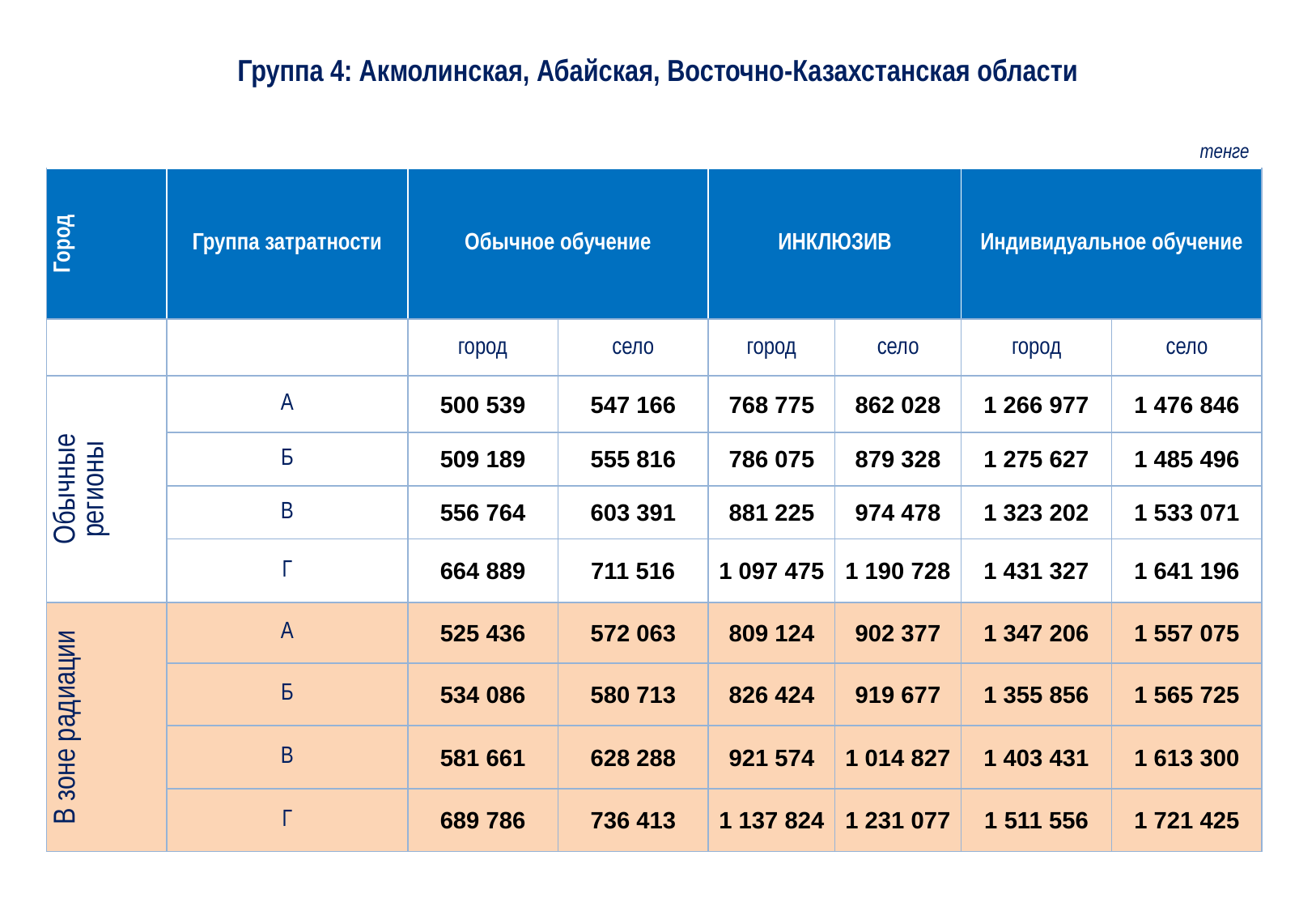

Группа 4: Акмолинская, Абайская, Восточно-Казахстанская области
тенге
| Город | Группа затратности | Обычное обучение |  | ИНКЛЮЗИВ |  | Индивидуальное обучение |  |
| --- | --- | --- | --- | --- | --- | --- | --- |
|  |  | город | село | город | село | город | село |
| Обычные регионы | А | 500 539 | 547 166 | 768 775 | 862 028 | 1 266 977 | 1 476 846 |
|  | Б | 509 189 | 555 816 | 786 075 | 879 328 | 1 275 627 | 1 485 496 |
|  | В | 556 764 | 603 391 | 881 225 | 974 478 | 1 323 202 | 1 533 071 |
|  | Г | 664 889 | 711 516 | 1 097 475 | 1 190 728 | 1 431 327 | 1 641 196 |
| В зоне радиации | А | 525 436 | 572 063 | 809 124 | 902 377 | 1 347 206 | 1 557 075 |
|  | Б | 534 086 | 580 713 | 826 424 | 919 677 | 1 355 856 | 1 565 725 |
|  | В | 581 661 | 628 288 | 921 574 | 1 014 827 | 1 403 431 | 1 613 300 |
|  | Г | 689 786 | 736 413 | 1 137 824 | 1 231 077 | 1 511 556 | 1 721 425 |